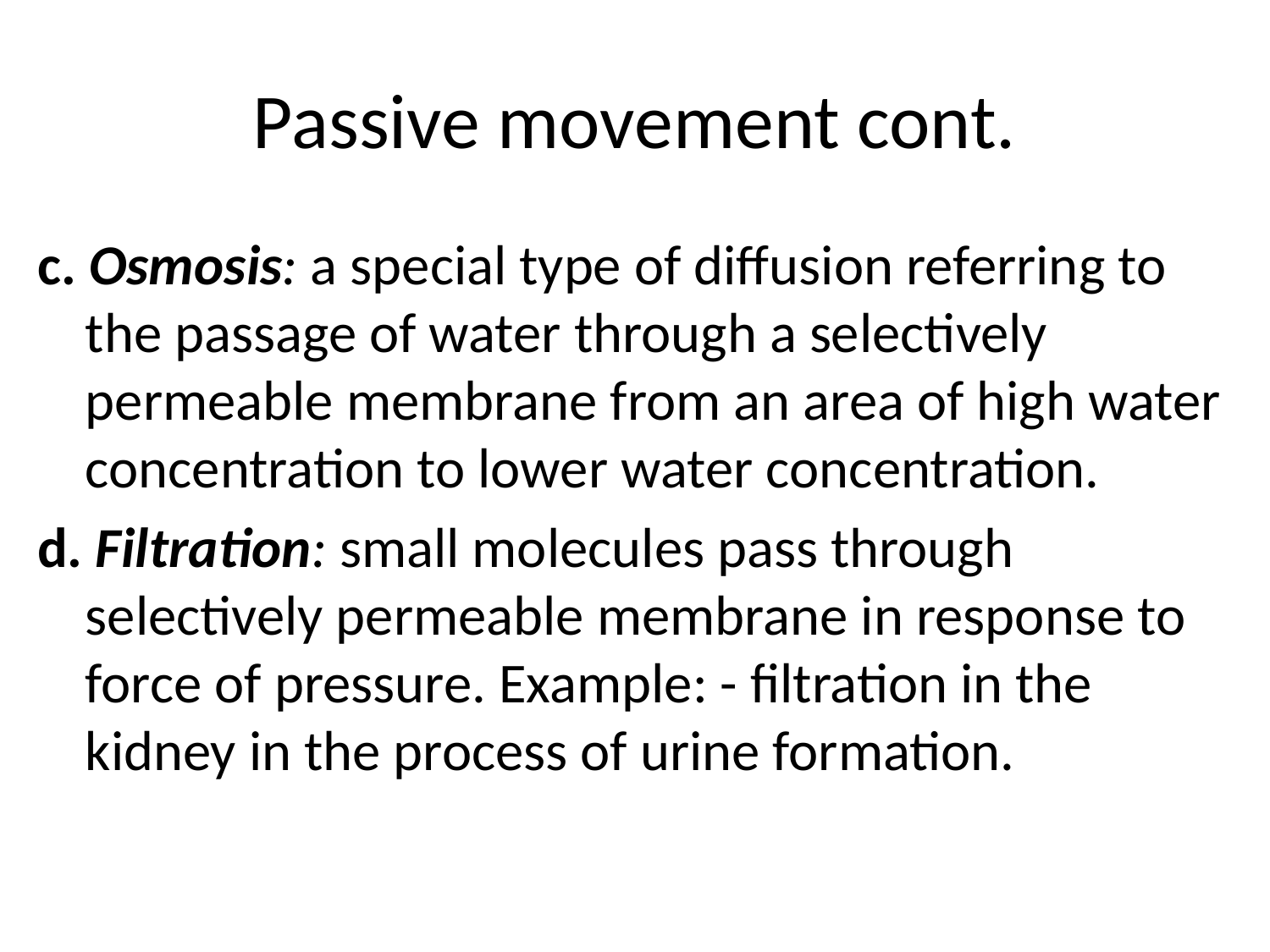

# Passive movement cont.
c. Osmosis: a special type of diffusion referring to the passage of water through a selectively permeable membrane from an area of high water concentration to lower water concentration.
d. Filtration: small molecules pass through selectively permeable membrane in response to force of pressure. Example: - filtration in the kidney in the process of urine formation.